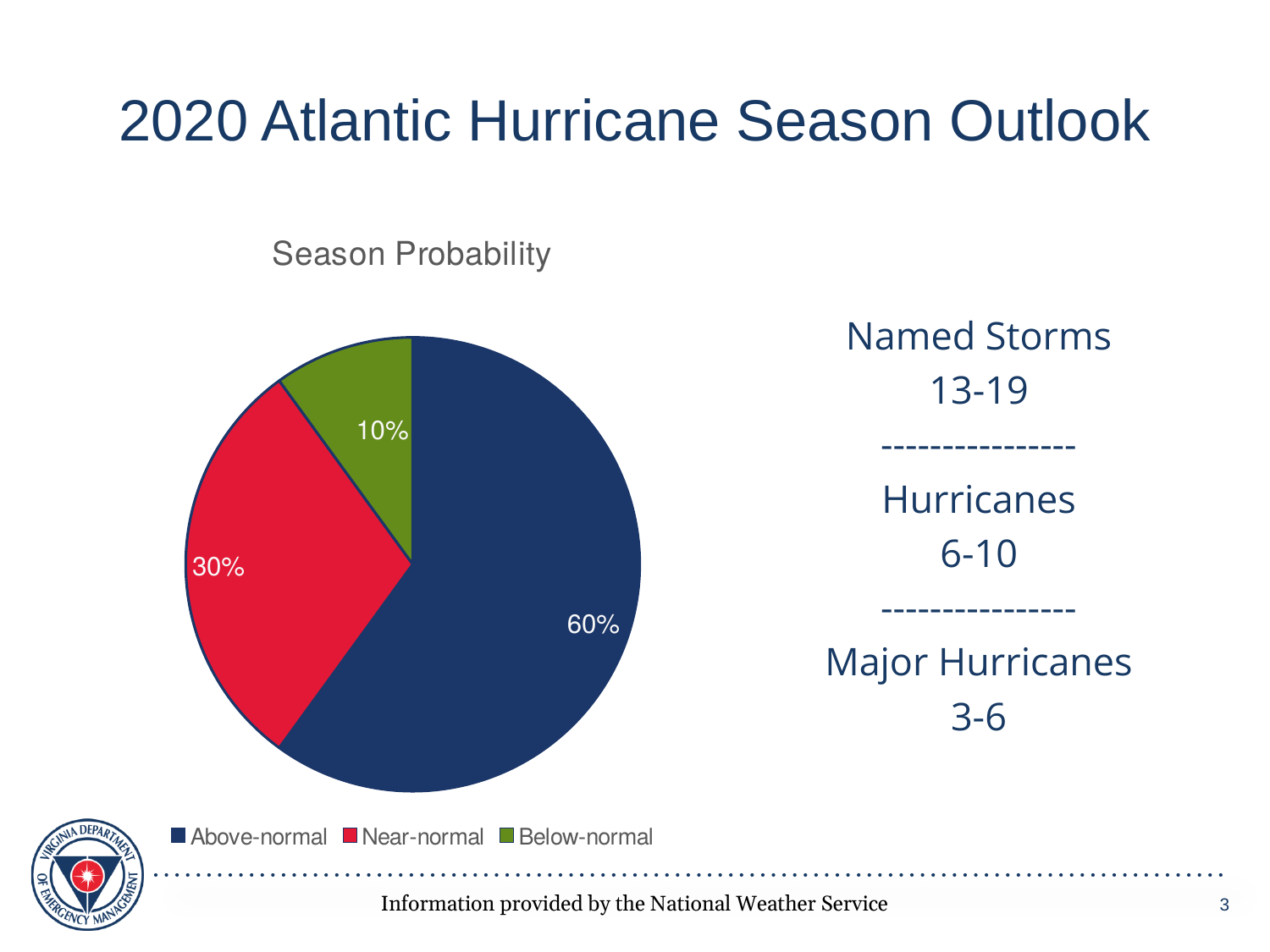

# 2020 Atlantic Hurricane Season Outlook

### Chart:

| Category | Season Probability |
|---|---|
| Above-normal | 0.6000000000000003 |
| Near-normal | 0.30000000000000016 |
| Below-normal | 0.1 |
Named Storms
13-19
----------------
Hurricanes
6-10
----------------
Major Hurricanes
3-6

Information provided by the National Weather Service
3